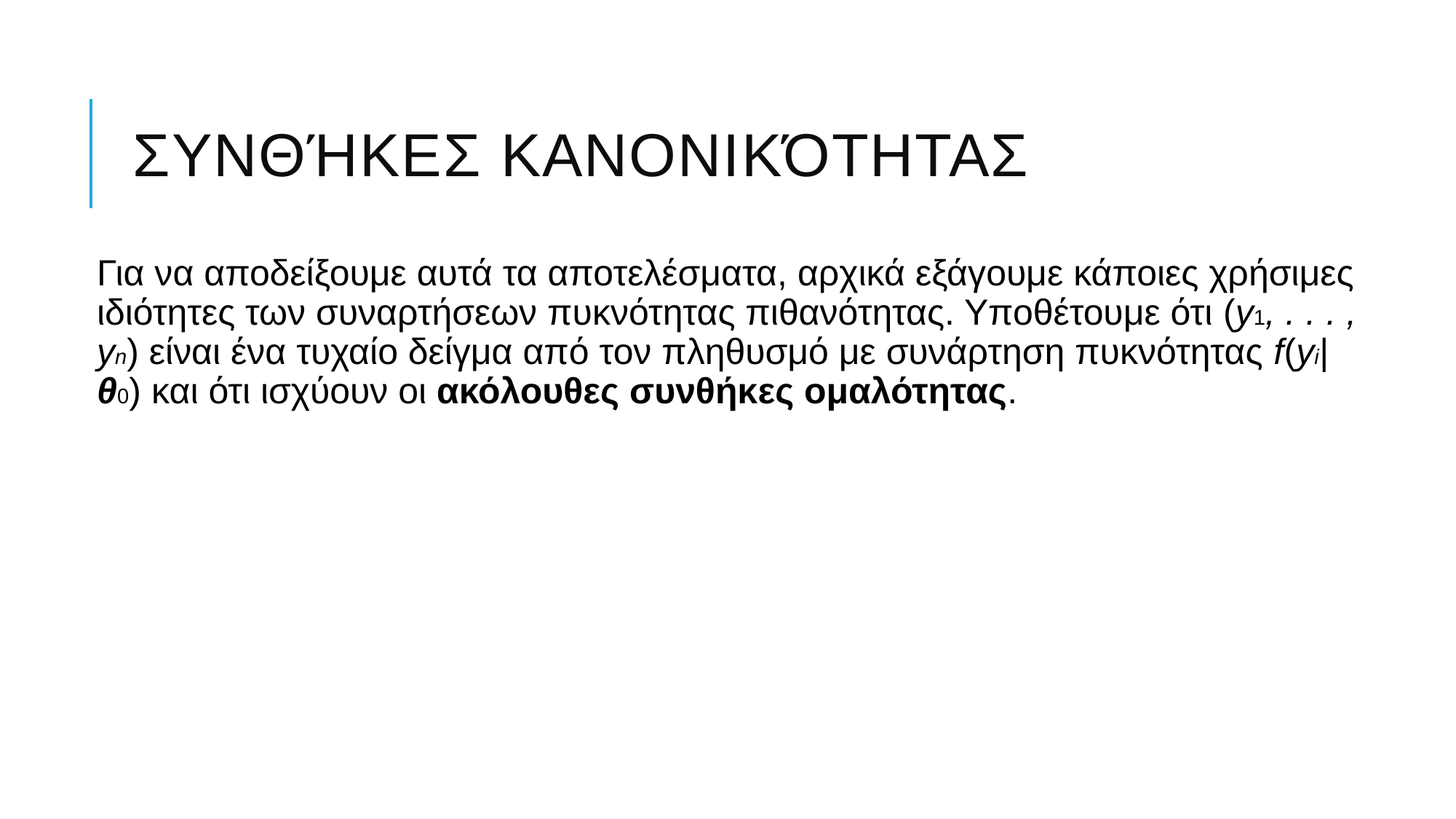

# Συνθήκες κανονικότητας
Για να αποδείξουμε αυτά τα αποτελέσματα, αρχικά εξάγουμε κάποιες χρήσιμες ιδιότητες των συναρτήσεων πυκνότητας πιθανότητας. Υποθέτουμε ότι (y1, . . . , yn) είναι ένα τυχαίο δείγμα από τον πληθυσμό με συνάρτηση πυκνότητας f(yi|θ0) και ότι ισχύουν οι ακόλουθες συνθήκες ομαλότητας.